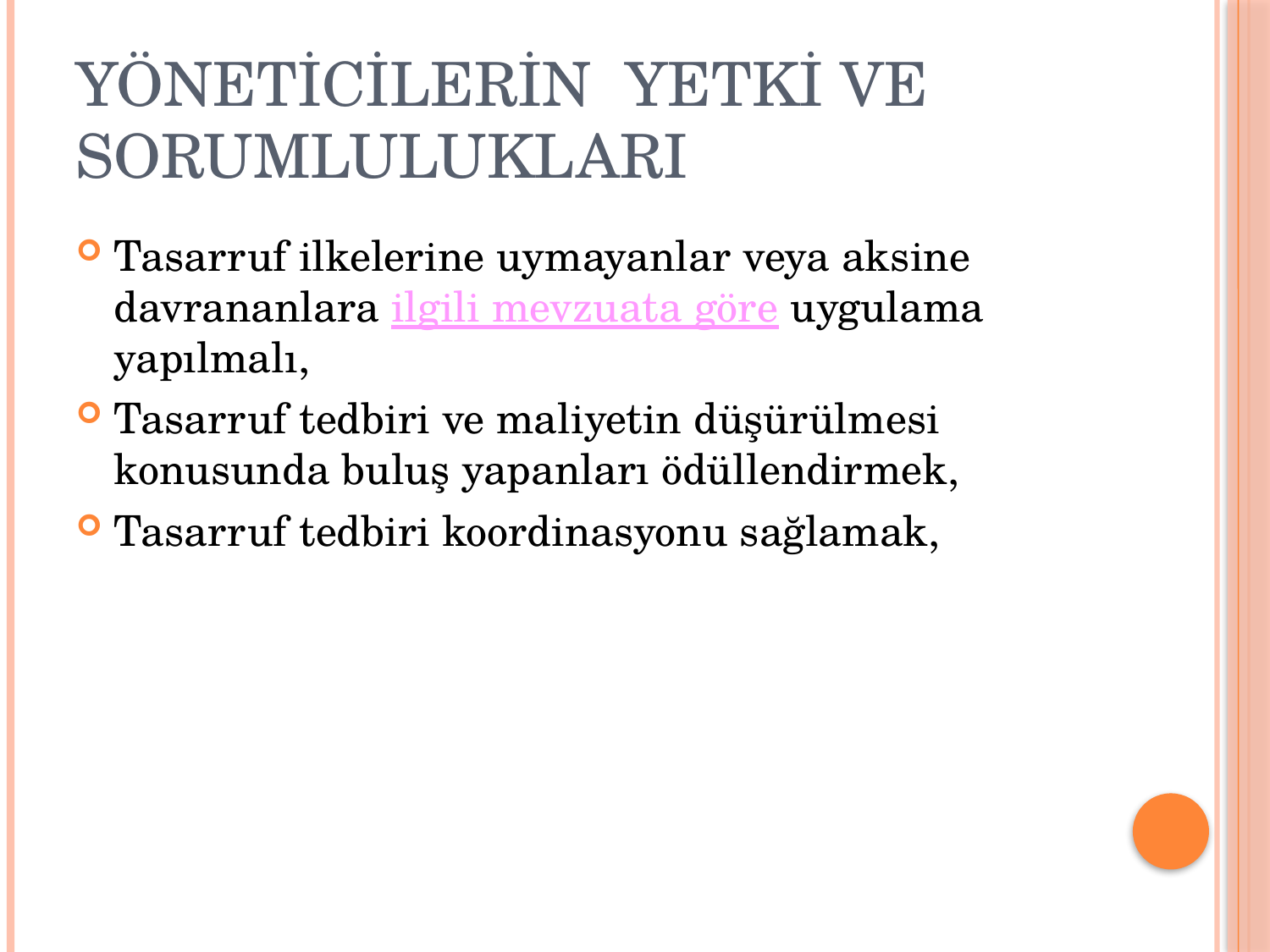

# YÖNETİCİLERİN  YETKİ VE SORUMLULUKLARI
Tasarruf ilkelerine uymayanlar veya aksine davrananlara ilgili mevzuata göre uygulama yapılmalı,
Tasarruf tedbiri ve maliyetin düşürülmesi konusunda buluş yapanları ödüllendirmek,
Tasarruf tedbiri koordinasyonu sağlamak,